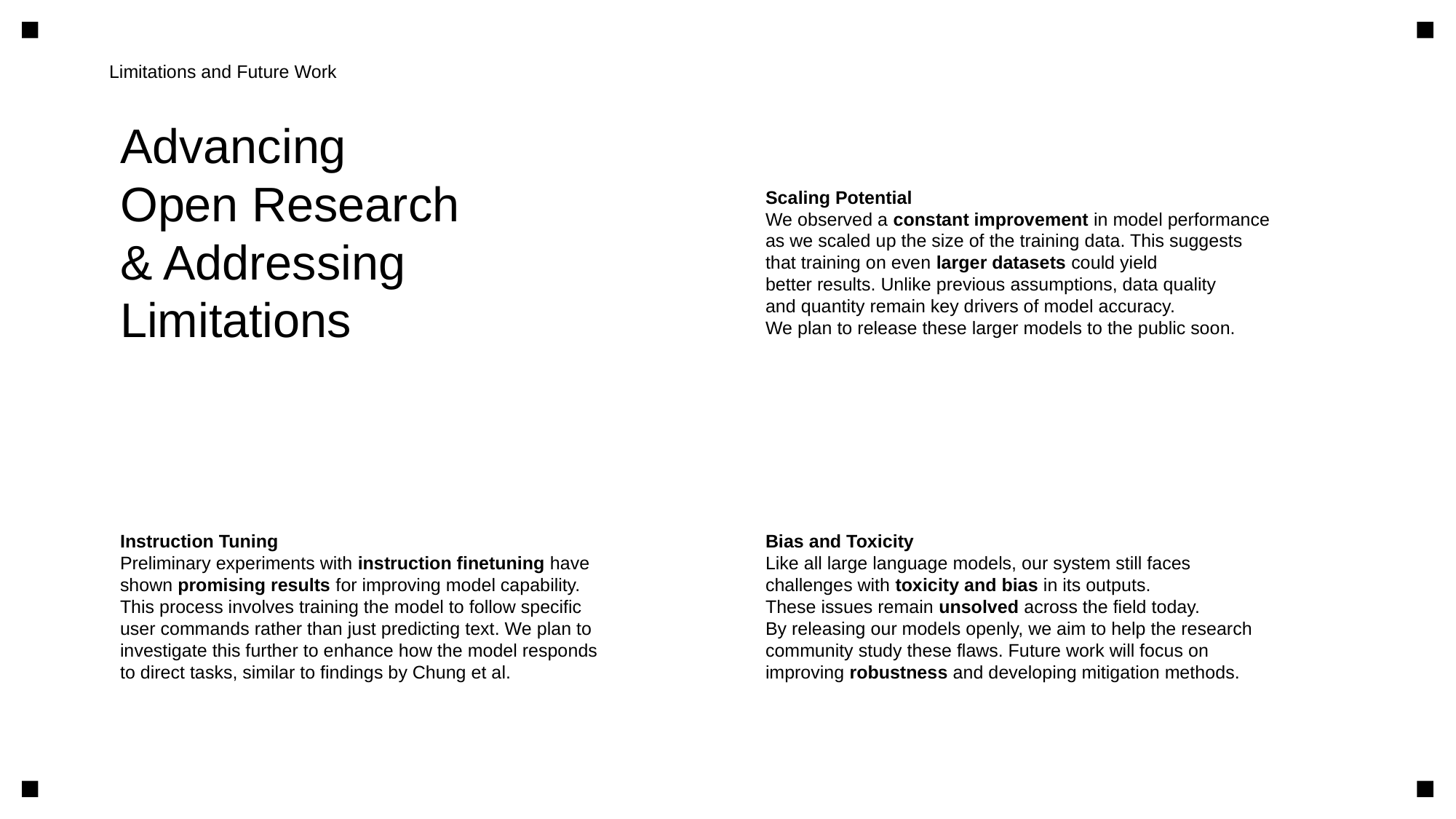

Limitations and Future Work
Advancing
Open Research
& Addressing
Limitations
Scaling Potential
We observed a constant improvement in model performance
as we scaled up the size of the training data. This suggests
that training on even larger datasets could yield
better results. Unlike previous assumptions, data quality
and quantity remain key drivers of model accuracy.
We plan to release these larger models to the public soon.
Instruction Tuning
Preliminary experiments with instruction finetuning have
shown promising results for improving model capability.
This process involves training the model to follow specific
user commands rather than just predicting text. We plan to
investigate this further to enhance how the model responds
to direct tasks, similar to findings by Chung et al.
Bias and Toxicity
Like all large language models, our system still faces
challenges with toxicity and bias in its outputs.
These issues remain unsolved across the field today.
By releasing our models openly, we aim to help the research
community study these flaws. Future work will focus on
improving robustness and developing mitigation methods.